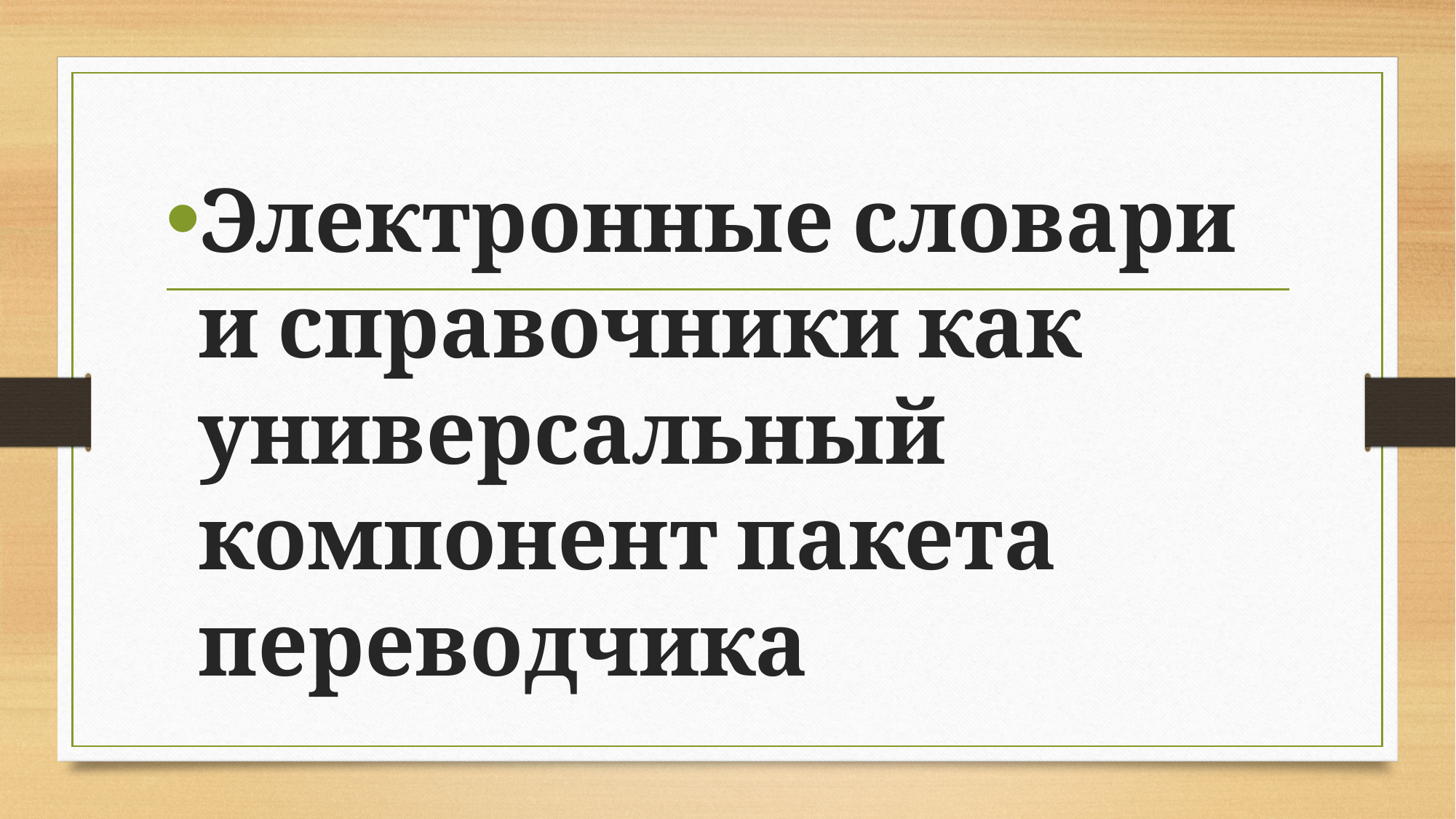

#
Электронные словари и справочники как универсальный компонент пакета переводчика